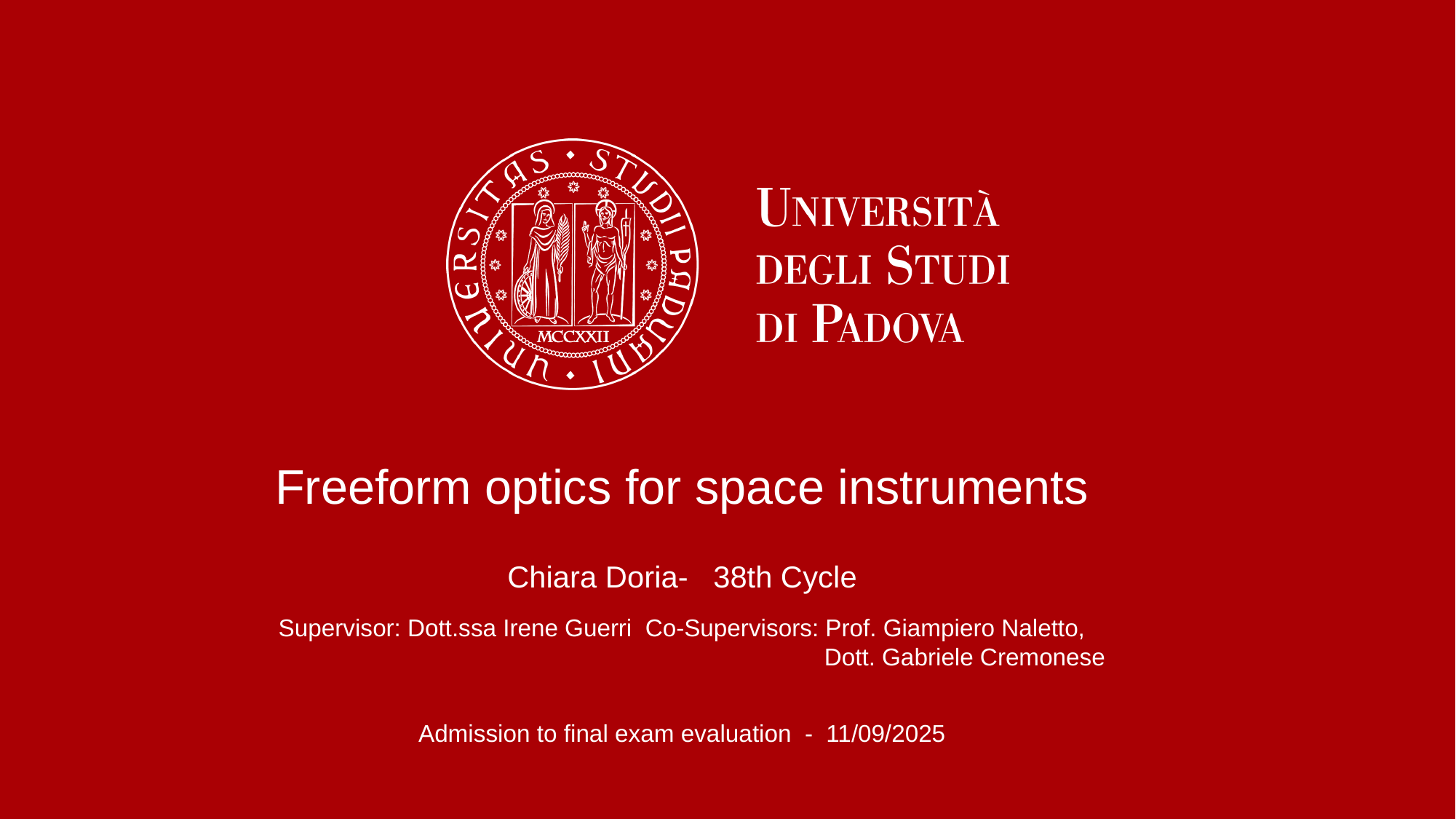

Freeform optics for space instruments

Chiara Doria-   38th Cycle
Supervisor: Dott.ssa Irene Guerri  Co-Supervisors: Prof. Giampiero Naletto,
                                                                                    Dott. Gabriele Cremonese

Admission to final exam evaluation  -  11/09/2025
#